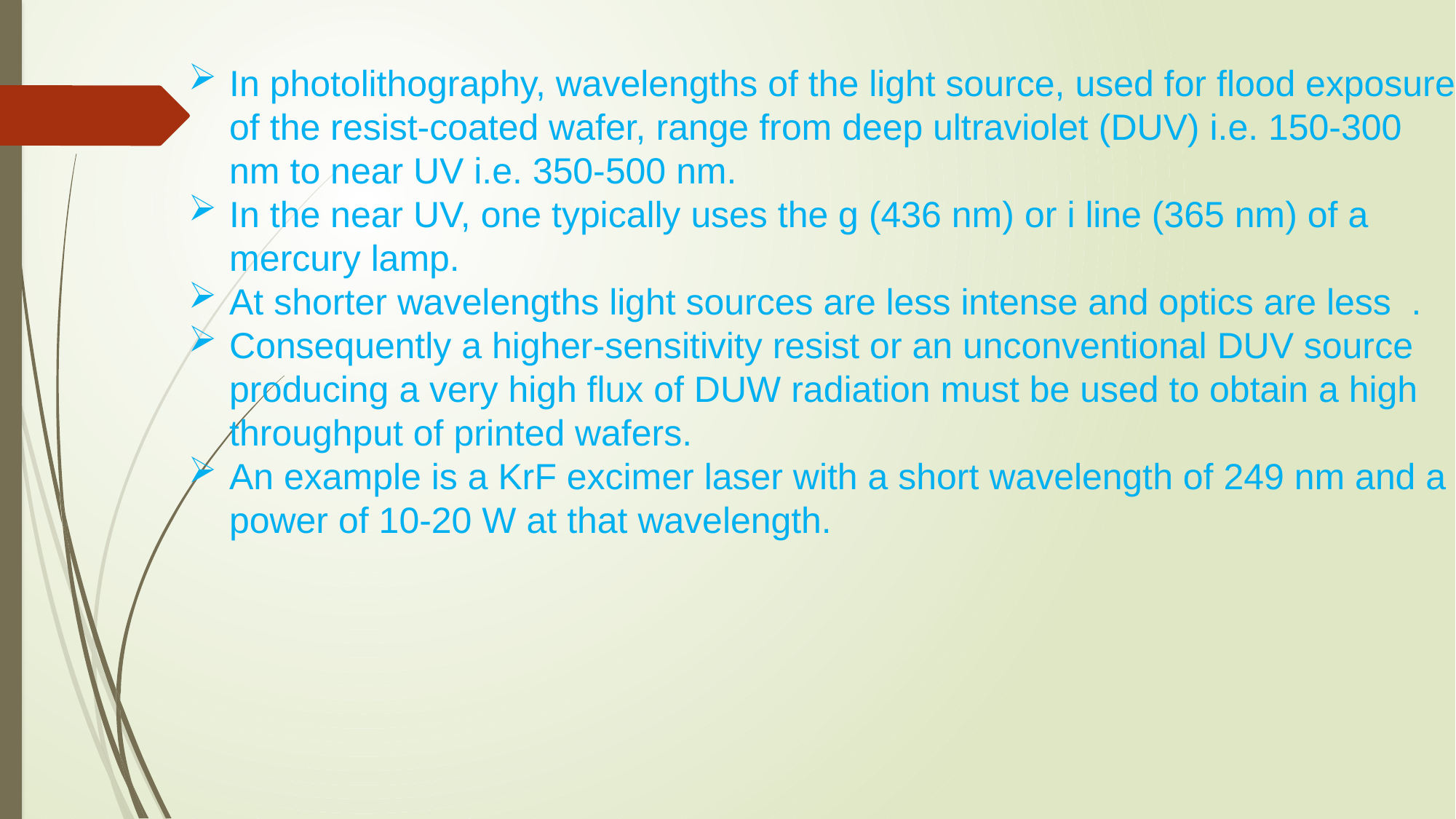

In photolithography, wavelengths of the light source, used for flood exposure of the resist-coated wafer, range from deep ultraviolet (DUV) i.e. 150-300 nm to near UV i.e. 350-500 nm.
In the near UV, one typically uses the g (436 nm) or i line (365 nm) of a mercury lamp.
At shorter wavelengths light sources are less intense and optics are less  .
Consequently a higher-sensitivity resist or an unconventional DUV source producing a very high flux of DUW radiation must be used to obtain a high throughput of printed wafers.
An example is a KrF excimer laser with a short wavelength of 249 nm and a power of 10-20 W at that wavelength.